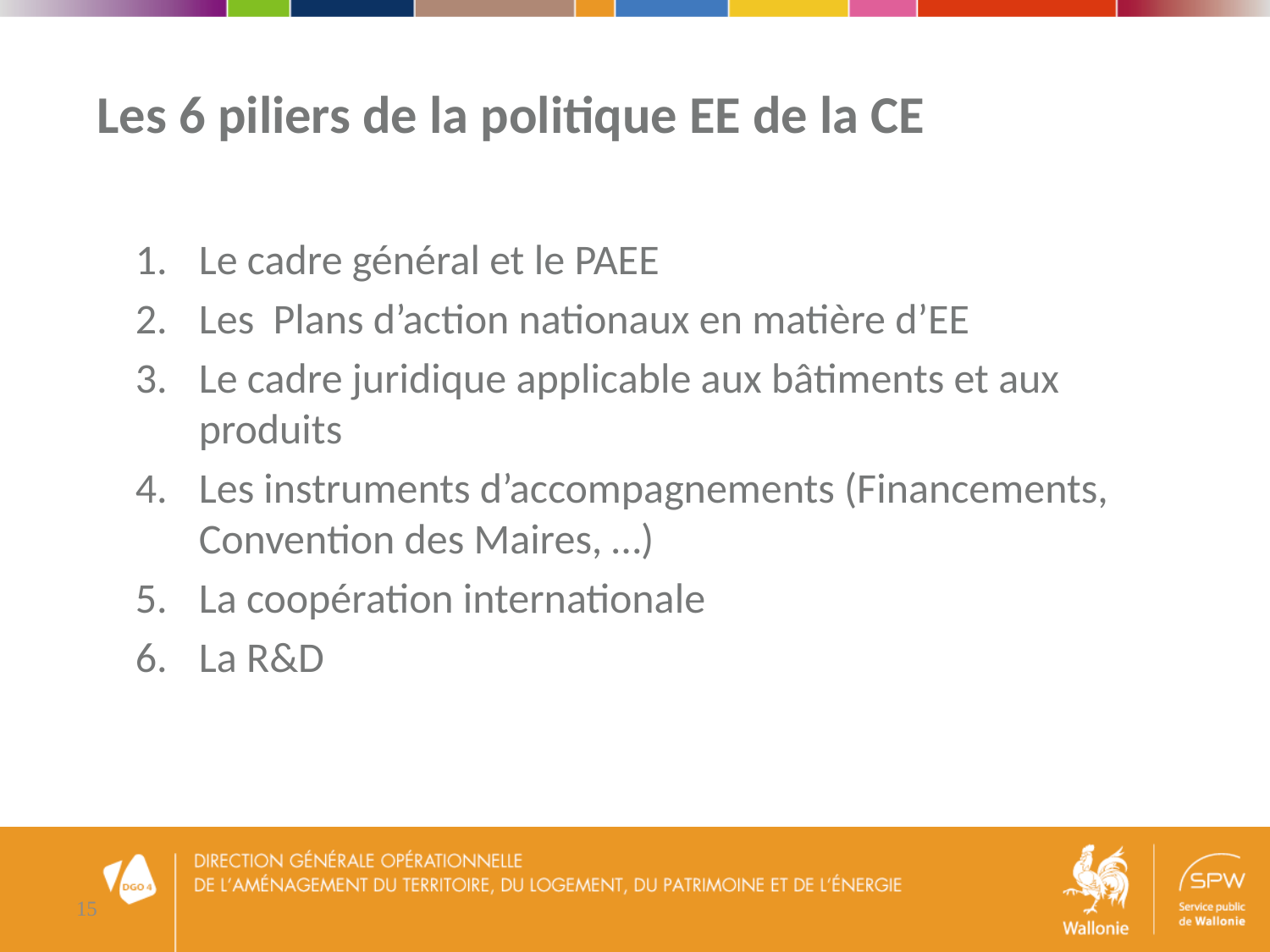

Les 6 piliers de la politique EE de la CE
Le cadre général et le PAEE
Les  Plans d’action nationaux en matière d’EE
Le cadre juridique applicable aux bâtiments et aux produits
Les instruments d’accompagnements (Financements, Convention des Maires, …)
La coopération internationale
La R&D

15